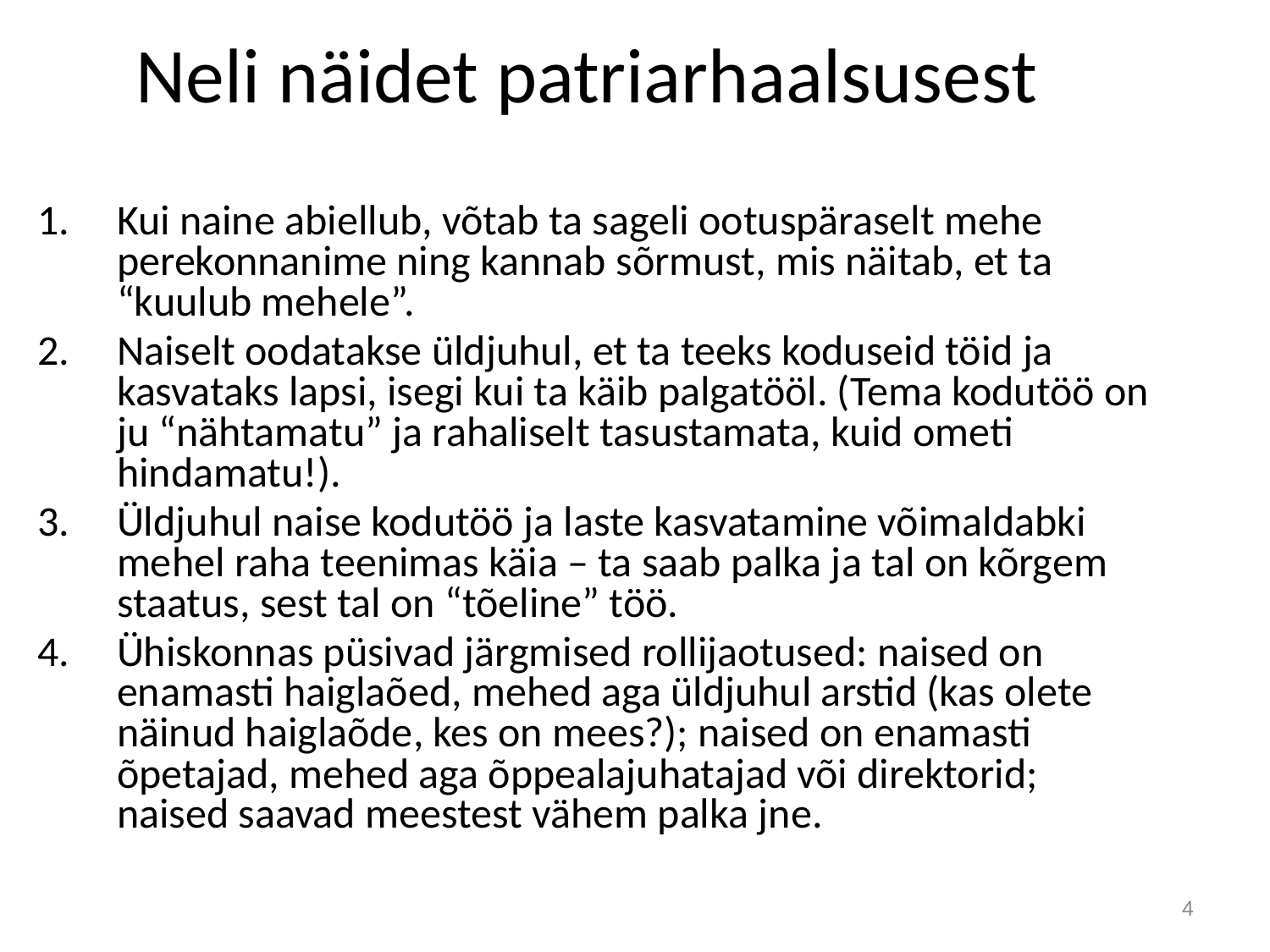

# Neli näidet patriarhaalsusest
Kui naine abiellub, võtab ta sageli ootuspäraselt mehe perekonnanime ning kannab sõrmust, mis näitab, et ta “kuulub mehele”.
Naiselt oodatakse üldjuhul, et ta teeks koduseid töid ja kasvataks lapsi, isegi kui ta käib palgatööl. (Tema kodutöö on ju “nähtamatu” ja rahaliselt tasustamata, kuid ometi hindamatu!).
Üldjuhul naise kodutöö ja laste kasvatamine võimaldabki mehel raha teenimas käia – ta saab palka ja tal on kõrgem staatus, sest tal on “tõeline” töö.
Ühiskonnas püsivad järgmised rollijaotused: naised on enamasti haiglaõed, mehed aga üldjuhul arstid (kas olete näinud haiglaõde, kes on mees?); naised on enamasti õpetajad, mehed aga õppealajuhatajad või direktorid; naised saavad meestest vähem palka jne.

4